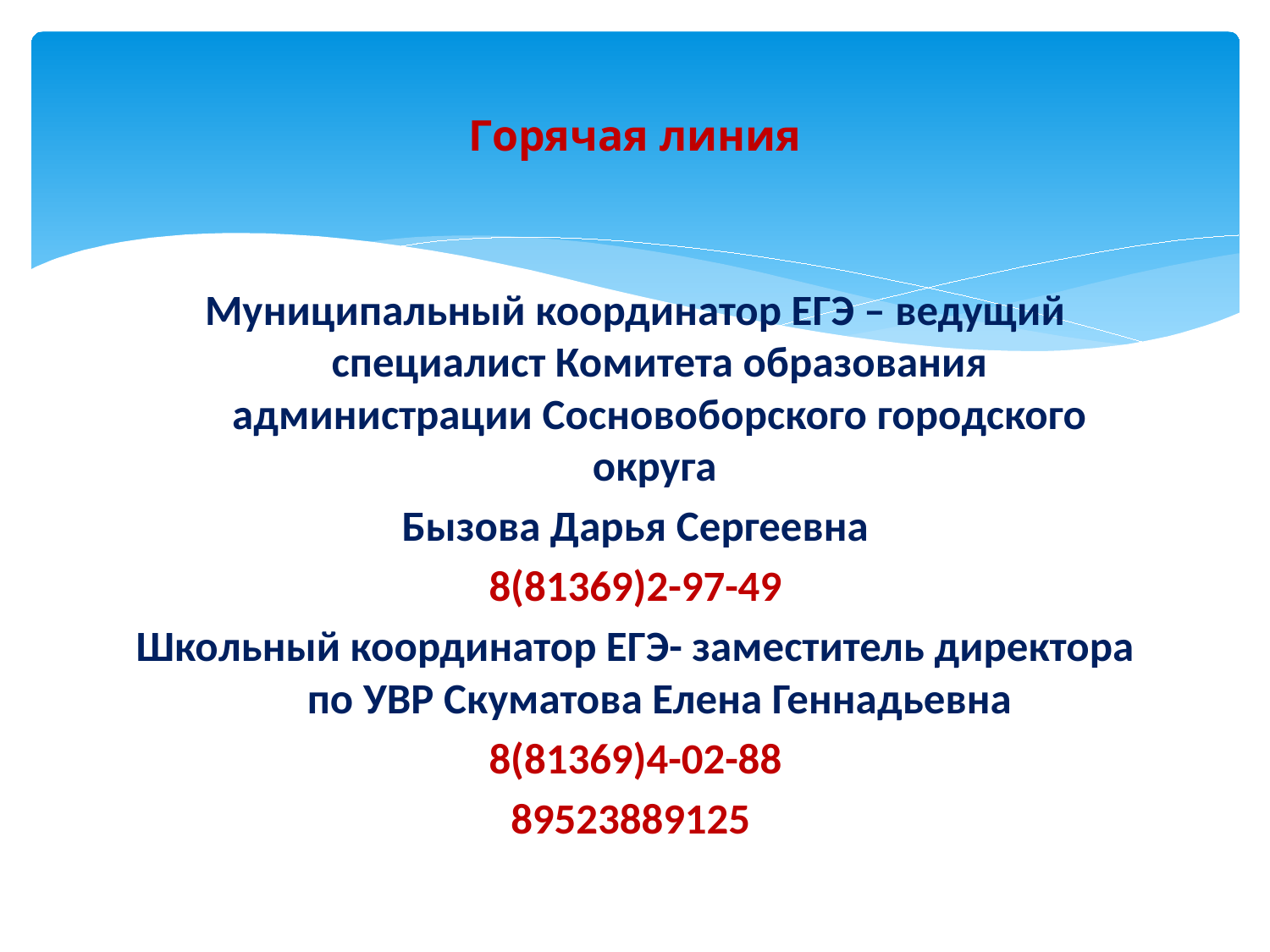

# Горячая линия
Муниципальный координатор ЕГЭ – ведущий специалист Комитета образования администрации Сосновоборского городского округа
Бызова Дарья Сергеевна
8(81369)2-97-49
Школьный координатор ЕГЭ- заместитель директора по УВР Скуматова Елена Геннадьевна
8(81369)4-02-88
89523889125